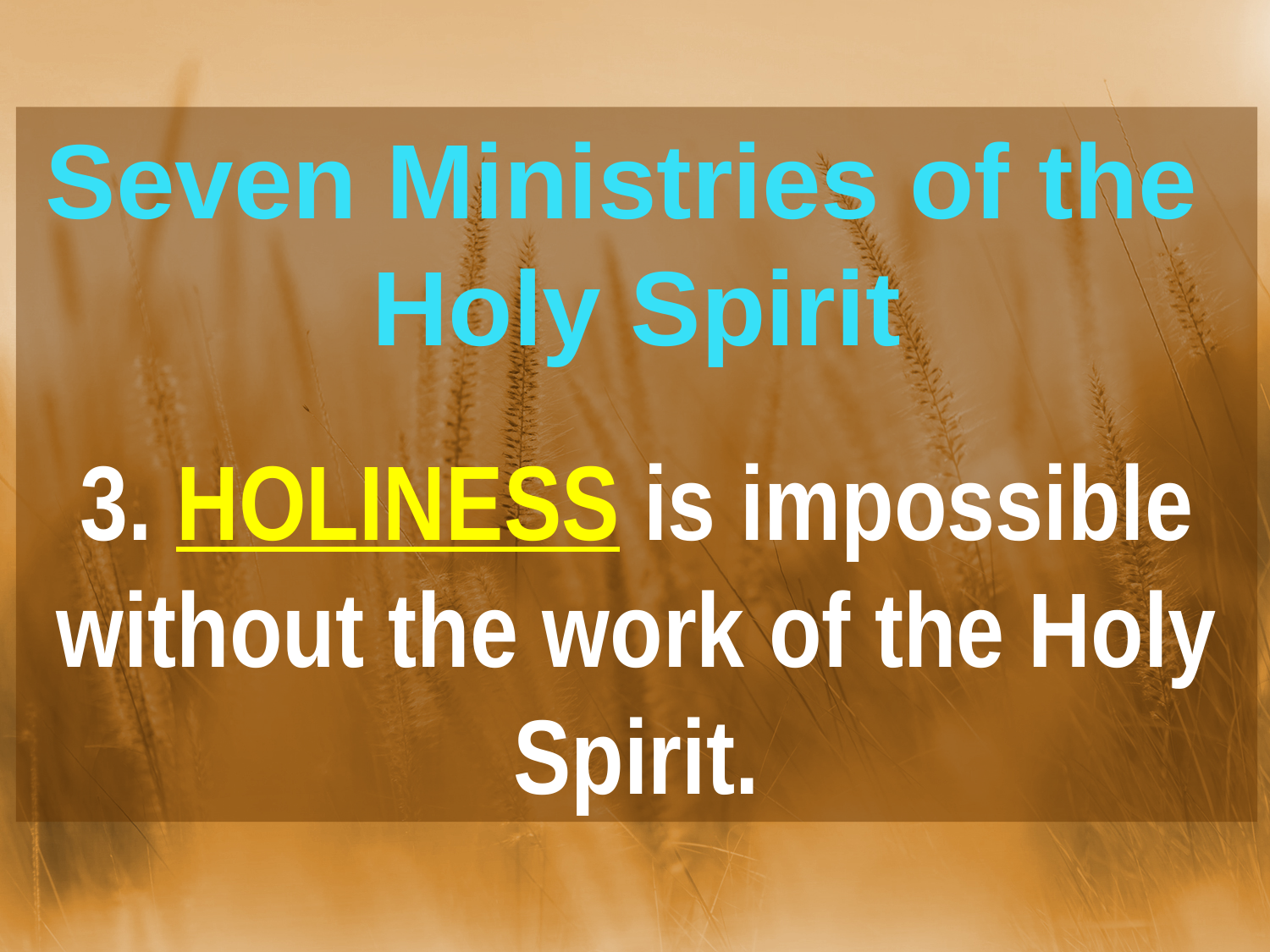

Seven Ministries of the
Holy Spirit

3. HOLINESS is impossible without the work of the Holy Spirit.